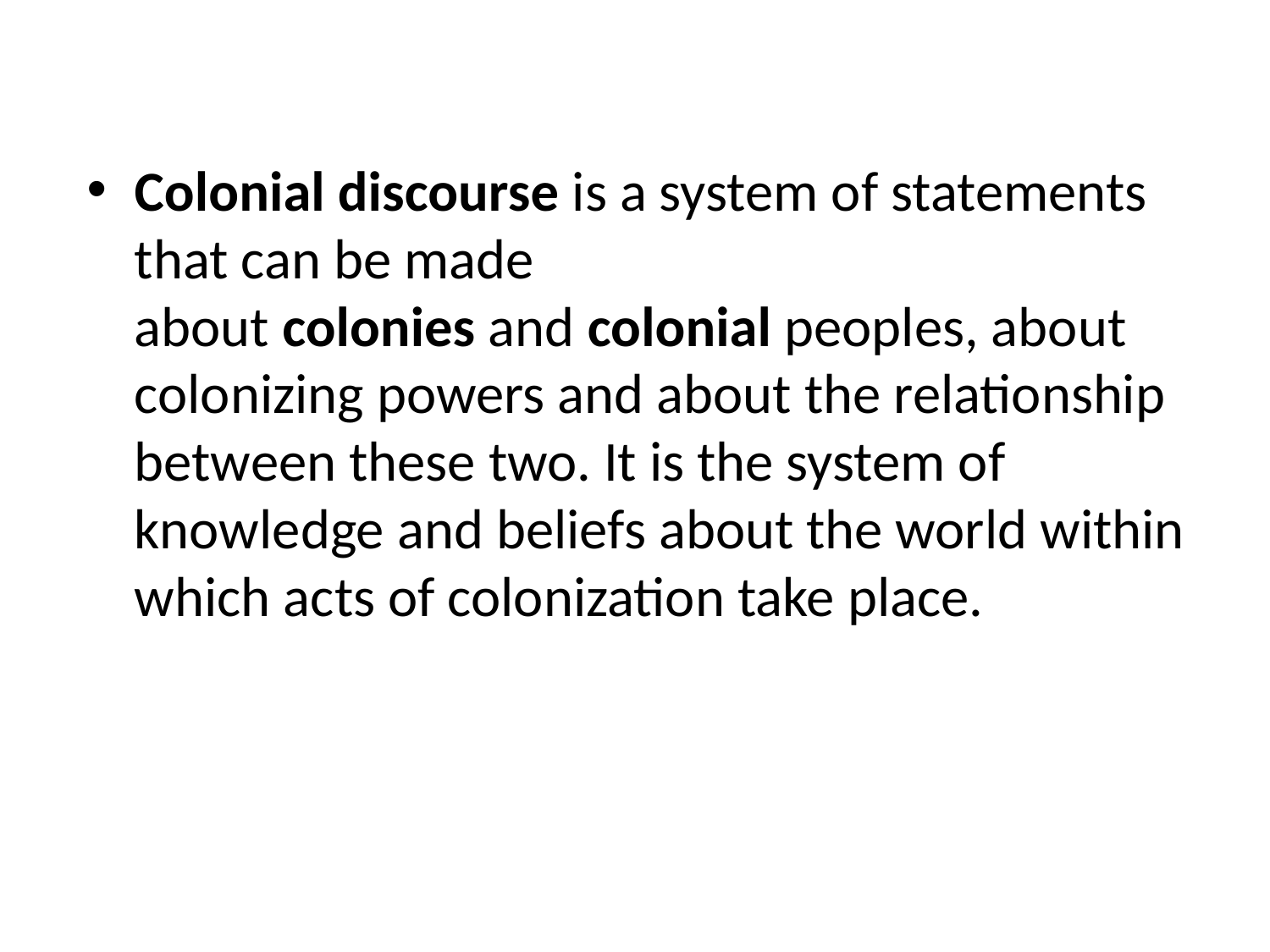

Colonial discourse is a system of statements that can be made about colonies and colonial peoples, about colonizing powers and about the relationship between these two. It is the system of knowledge and beliefs about the world within which acts of colonization take place.